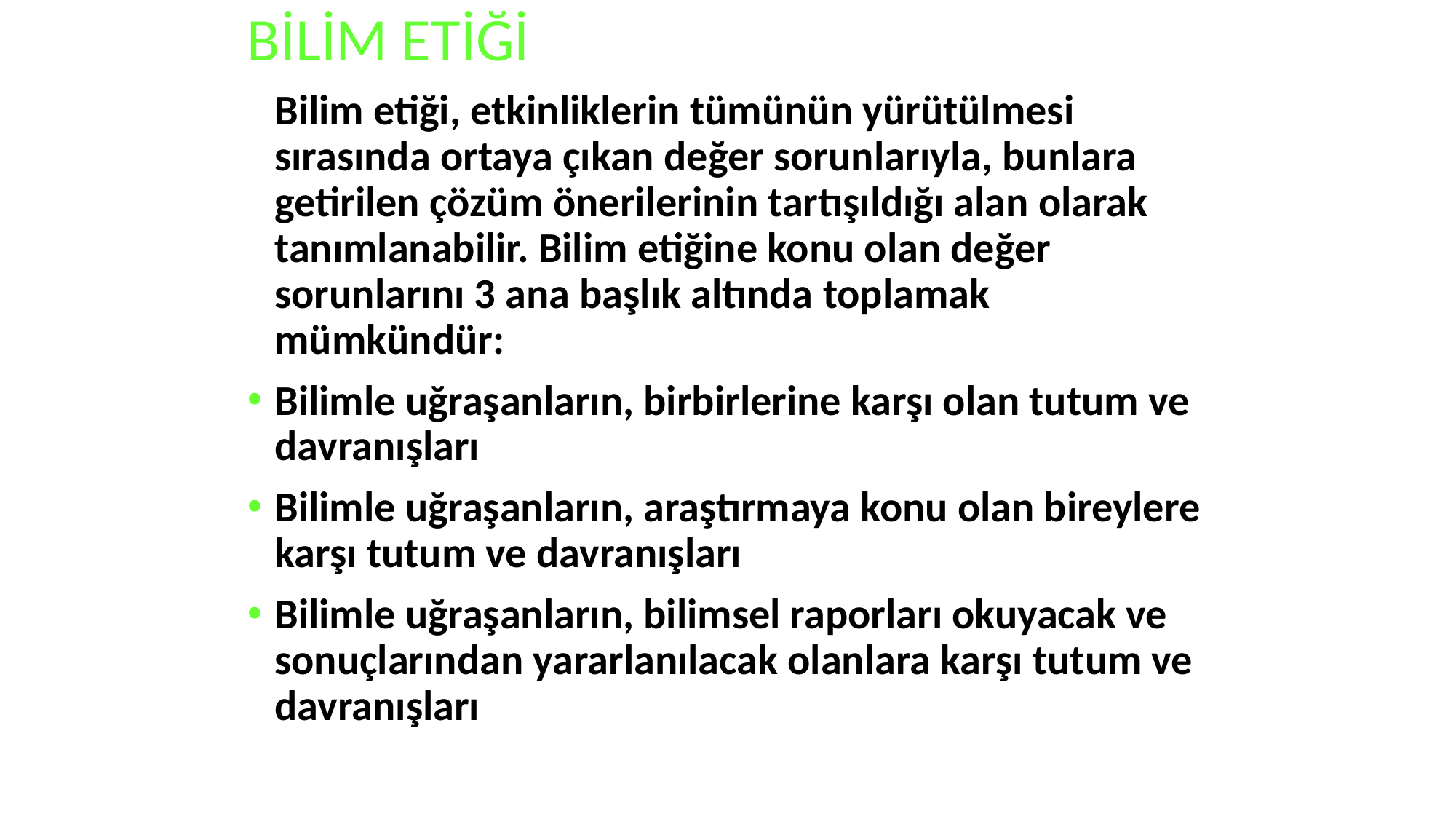

# BİLİM ETİĞİ
	Bilim etiği, etkinliklerin tümünün yürütülmesi sırasında ortaya çıkan değer sorunlarıyla, bunlara getirilen çözüm önerilerinin tartışıldığı alan olarak tanımlanabilir. Bilim etiğine konu olan değer sorunlarını 3 ana başlık altında toplamak mümkündür:
Bilimle uğraşanların, birbirlerine karşı olan tutum ve davranışları
Bilimle uğraşanların, araştırmaya konu olan bireylere karşı tutum ve davranışları
Bilimle uğraşanların, bilimsel raporları okuyacak ve sonuçlarından yararlanılacak olanlara karşı tutum ve davranışları